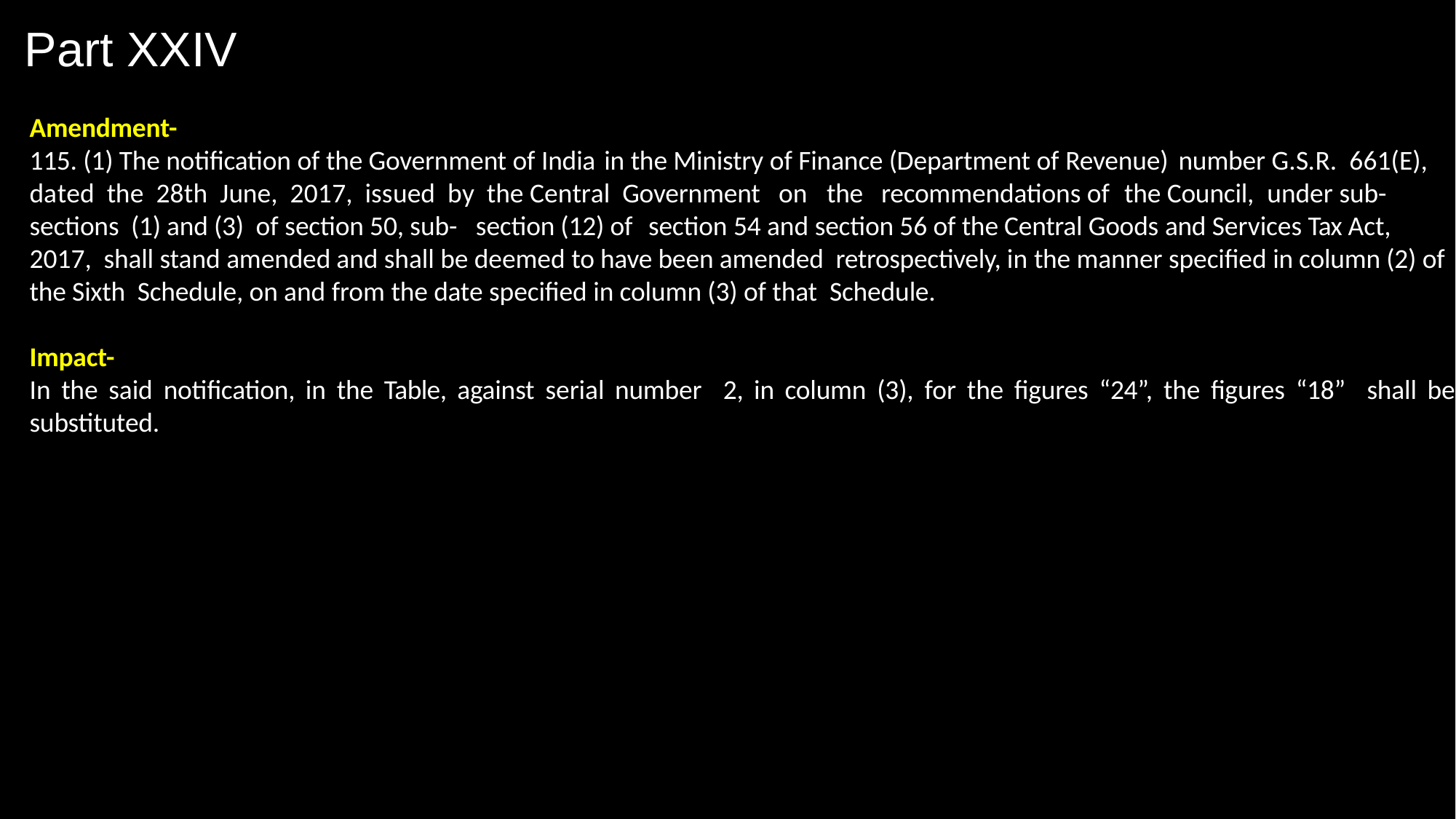

# Part XXIV

Amendment-
115. (1) The notification of the Government of India in the Ministry of Finance (Department of Revenue) number G.S.R.  661(E),  dated  the  28th  June,  2017,  issued  by  the Central  Government   on   the   recommendations of  the Council,  under sub-sections  (1) and (3)  of section 50, sub-   section (12) of  section 54 and section 56 of the Central Goods and Services Tax Act, 2017,  shall stand amended and shall be deemed to have been amended  retrospectively, in the manner specified in column (2) of the Sixth  Schedule, on and from the date specified in column (3) of that  Schedule.

Impact-
In the said notification, in the Table, against serial number  2, in column (3), for the figures “24”, the figures “18”  shall be substituted.